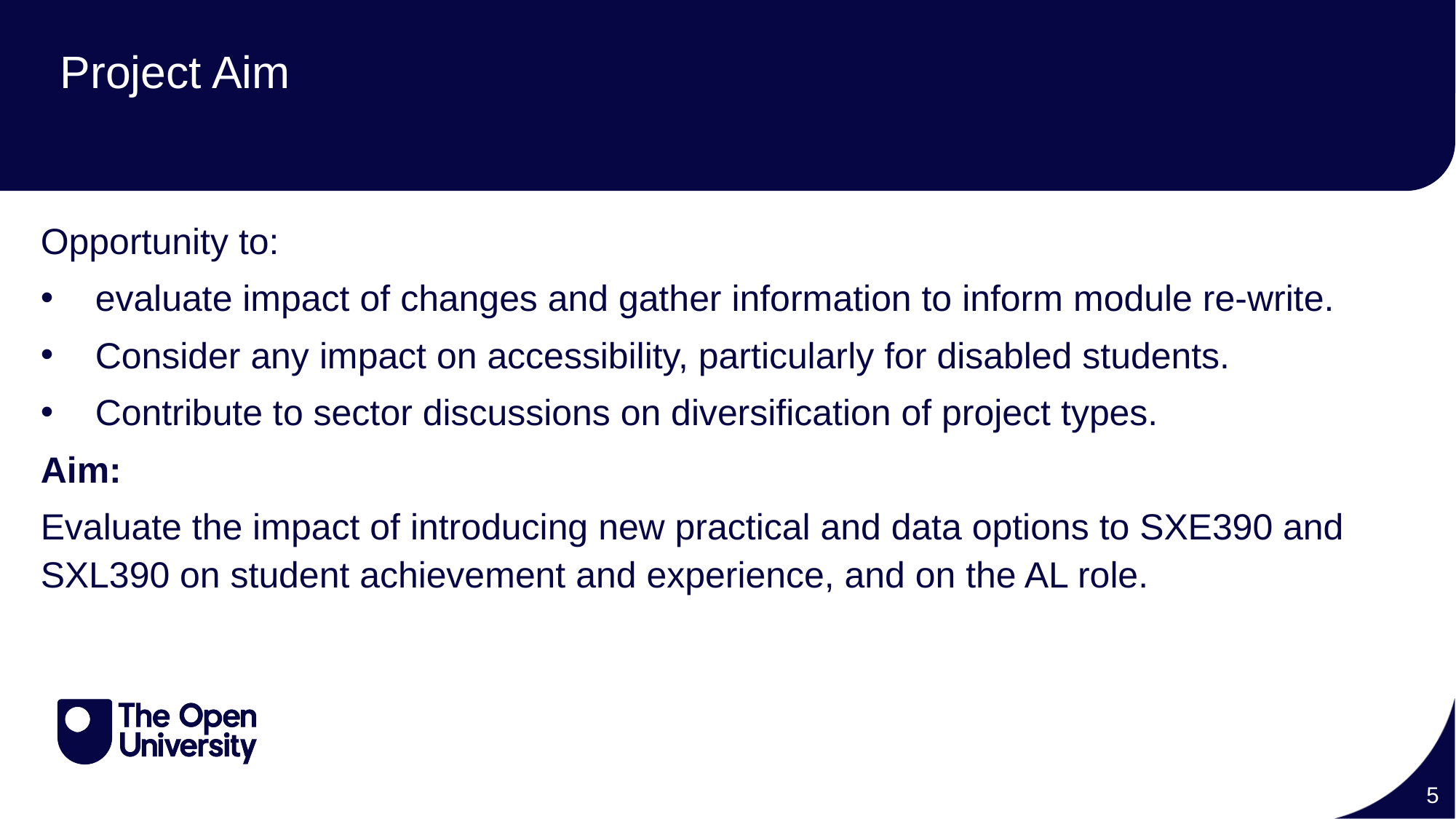

# Project Aim
Opportunity to:
evaluate impact of changes and gather information to inform module re-write.
Consider any impact on accessibility, particularly for disabled students.
Contribute to sector discussions on diversification of project types.
Aim:
Evaluate the impact of introducing new practical and data options to SXE390 and SXL390 on student achievement and experience, and on the AL role.